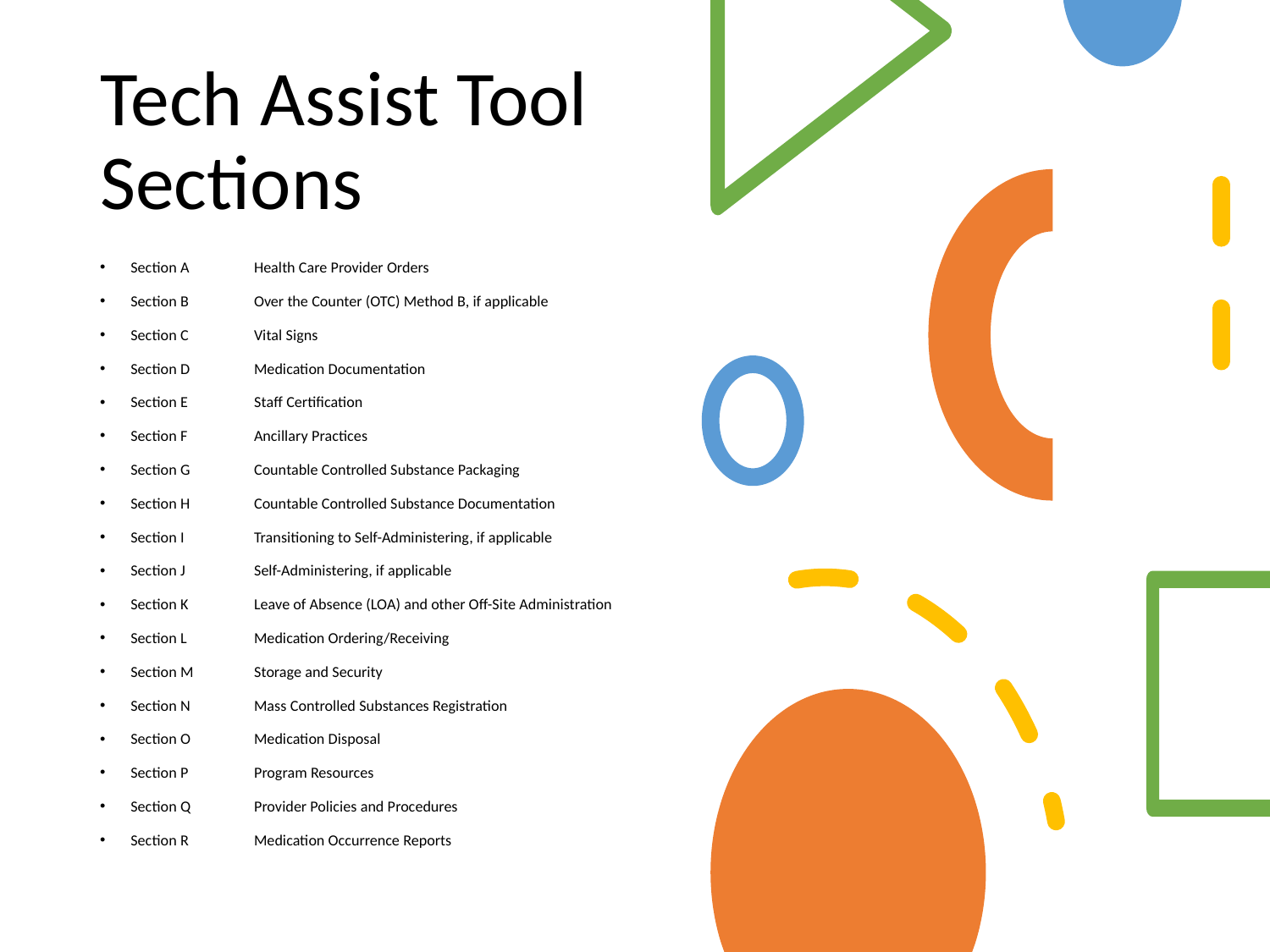

# Tech Assist Tool Sections

Section A	Health Care Provider Orders
Section B	Over the Counter (OTC) Method B, if applicable
Section C	Vital Signs
Section D	Medication Documentation
Section E	Staff Certification
Section F	Ancillary Practices
Section G	Countable Controlled Substance Packaging
Section H	Countable Controlled Substance Documentation
Section I	Transitioning to Self-Administering, if applicable
Section J	Self-Administering, if applicable
Section K	Leave of Absence (LOA) and other Off-Site Administration
Section L	Medication Ordering/Receiving
Section M	Storage and Security
Section N	Mass Controlled Substances Registration
Section O	Medication Disposal
Section P	Program Resources
Section Q	Provider Policies and Procedures
Section R	Medication Occurrence Reports